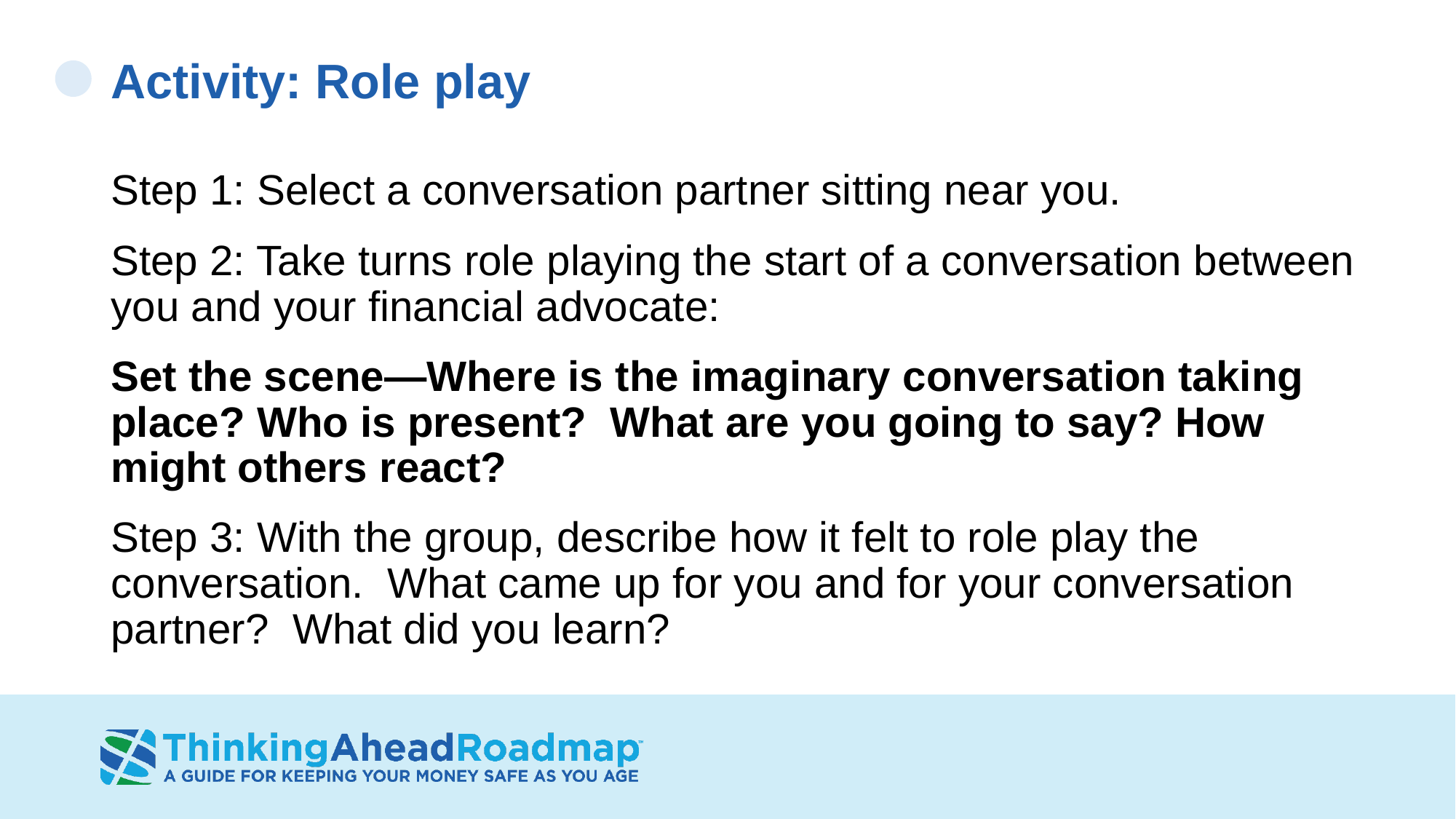

# Activity: Role play

Step 1: Select a conversation partner sitting near you.
Step 2: Take turns role playing the start of a conversation between you and your financial advocate:
Set the scene—Where is the imaginary conversation taking place? Who is present?  What are you going to say? How might others react?
Step 3: With the group, describe how it felt to role play the conversation.  What came up for you and for your conversation partner?  What did you learn?